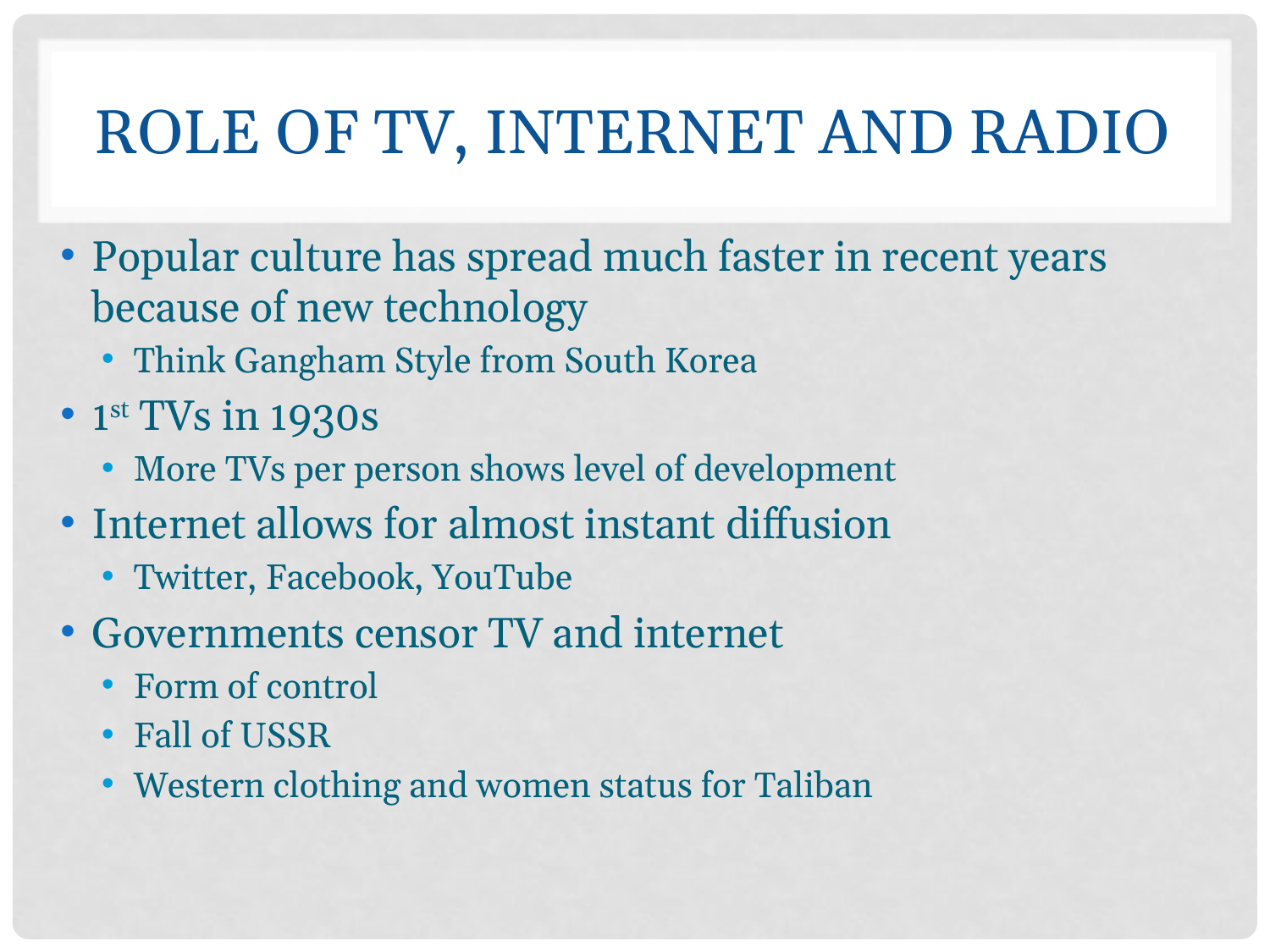

# Role of TV, Internet and Radio
Popular culture has spread much faster in recent years because of new technology
Think Gangham Style from South Korea
1st TVs in 1930s
More TVs per person shows level of development
Internet allows for almost instant diffusion
Twitter, Facebook, YouTube
Governments censor TV and internet
Form of control
Fall of USSR
Western clothing and women status for Taliban